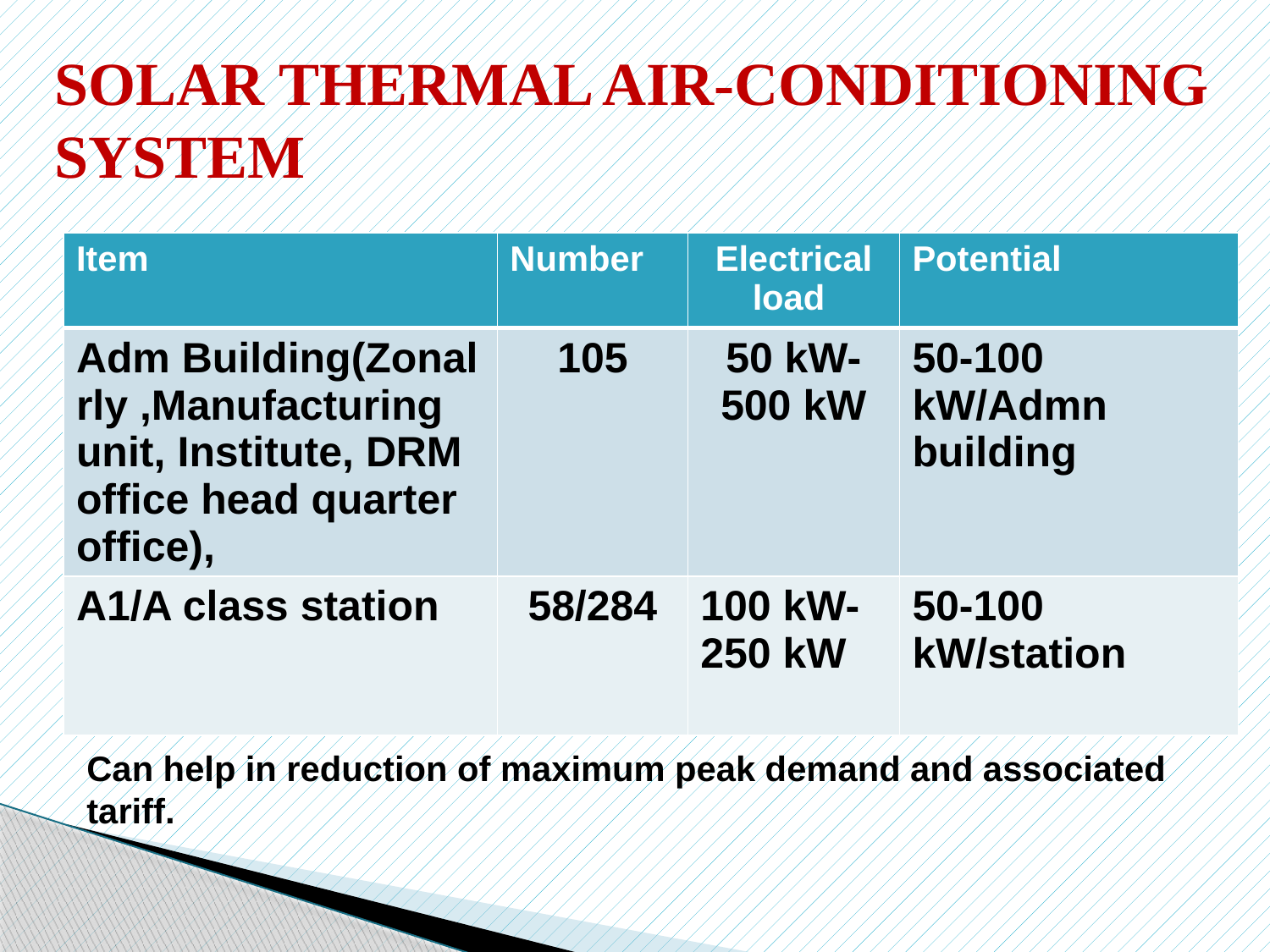

# SOLAR THERMAL AIR-CONDITIONING SYSTEM
| Item | Number | Electrical load | Potential |
| --- | --- | --- | --- |
| Adm Building(Zonal rly ,Manufacturing unit, Institute, DRM office head quarter office), | 105 | 50 kW-500 kW | 50-100 kW/Admn building |
| A1/A class station | 58/284 | 100 kW-250 kW | 50-100 kW/station |
Can help in reduction of maximum peak demand and associated tariff.